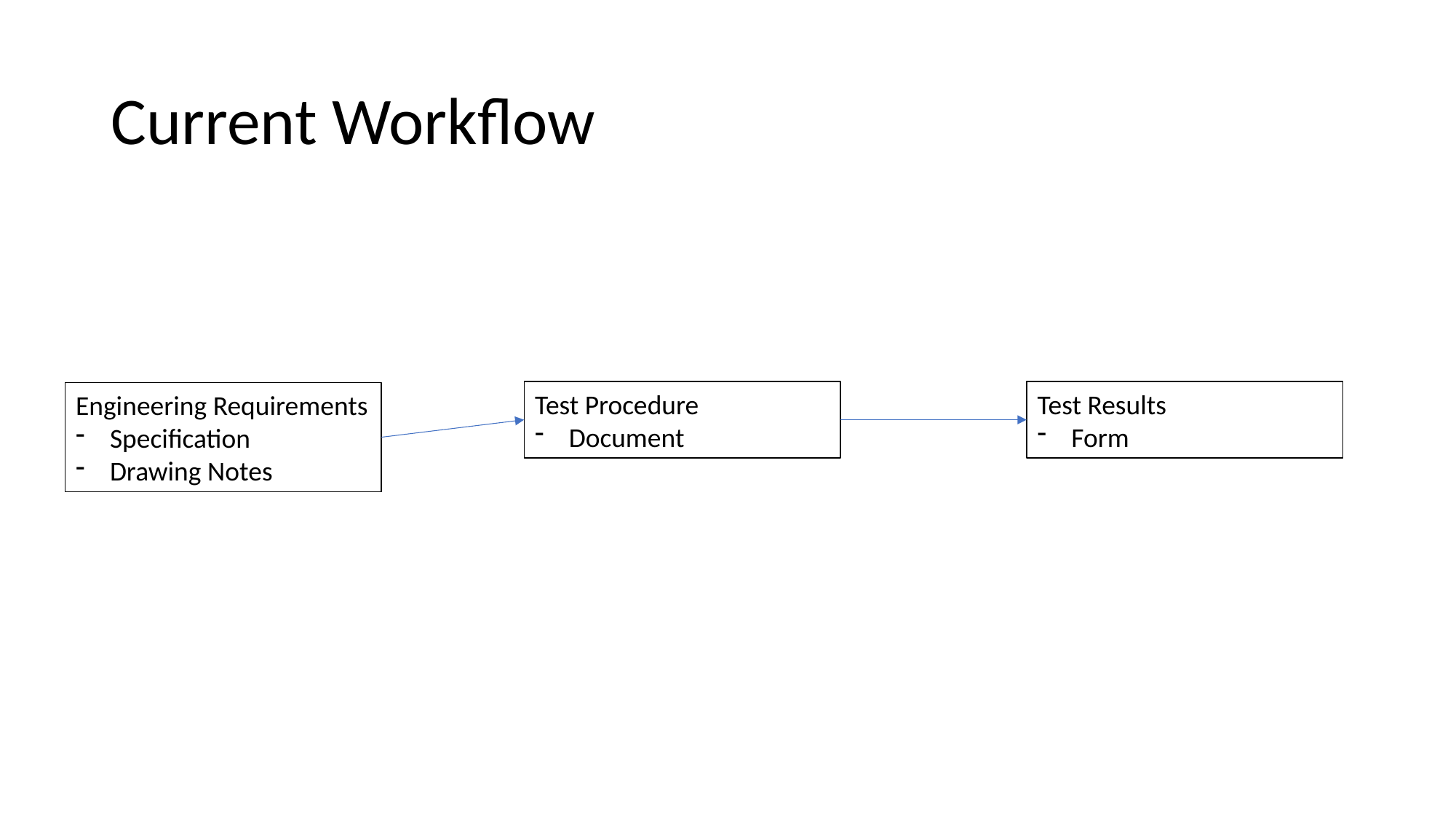

# Current Workflow
Test Procedure
Document
Test Results
Form
Engineering Requirements
Specification
Drawing Notes